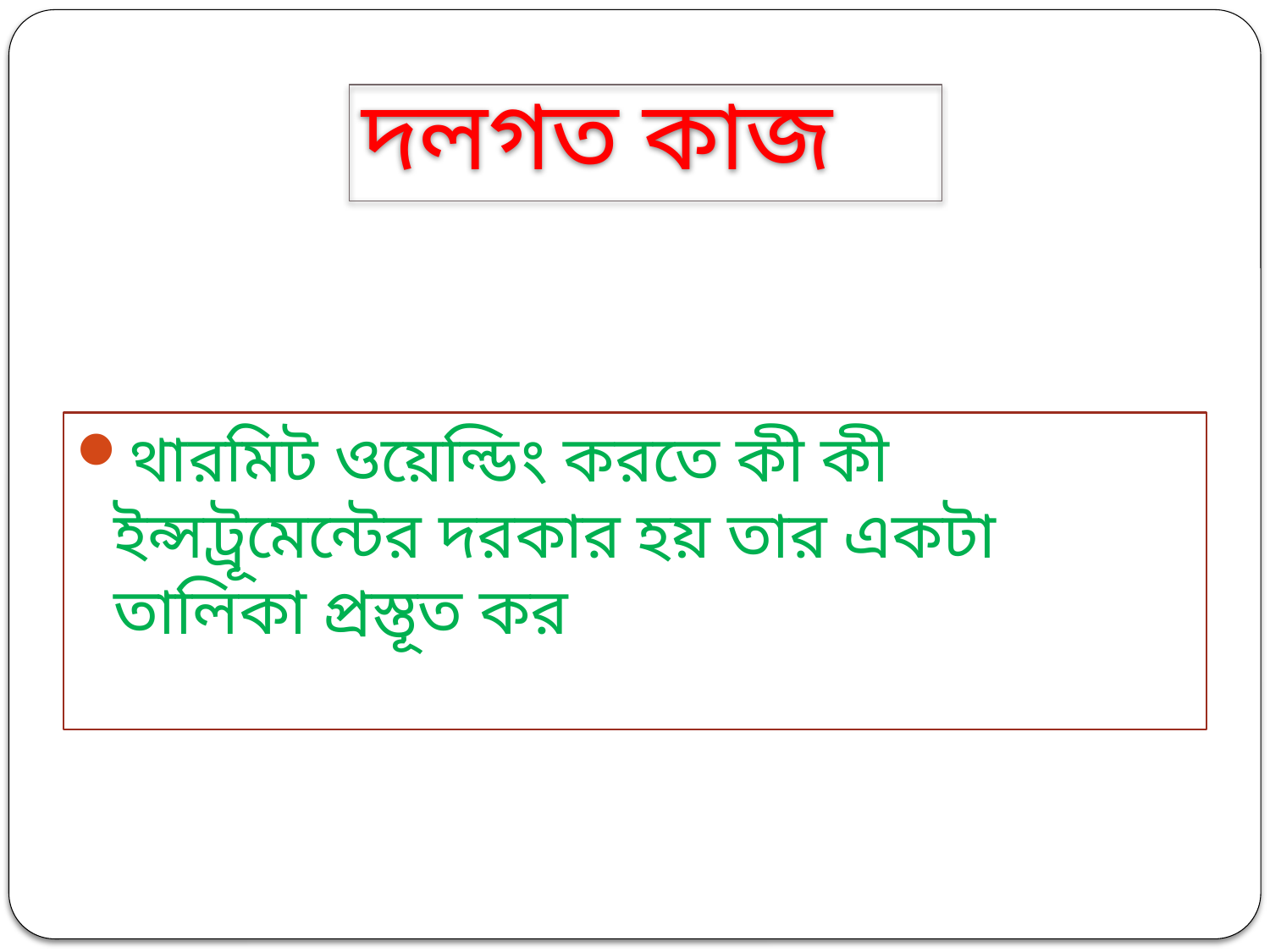

# দলগত কাজ
থারমিট ওয়েল্ডিং করতে কী কী ইন্সট্রূমেন্টের দরকার হয় তার একটা তালিকা প্রস্তূত কর